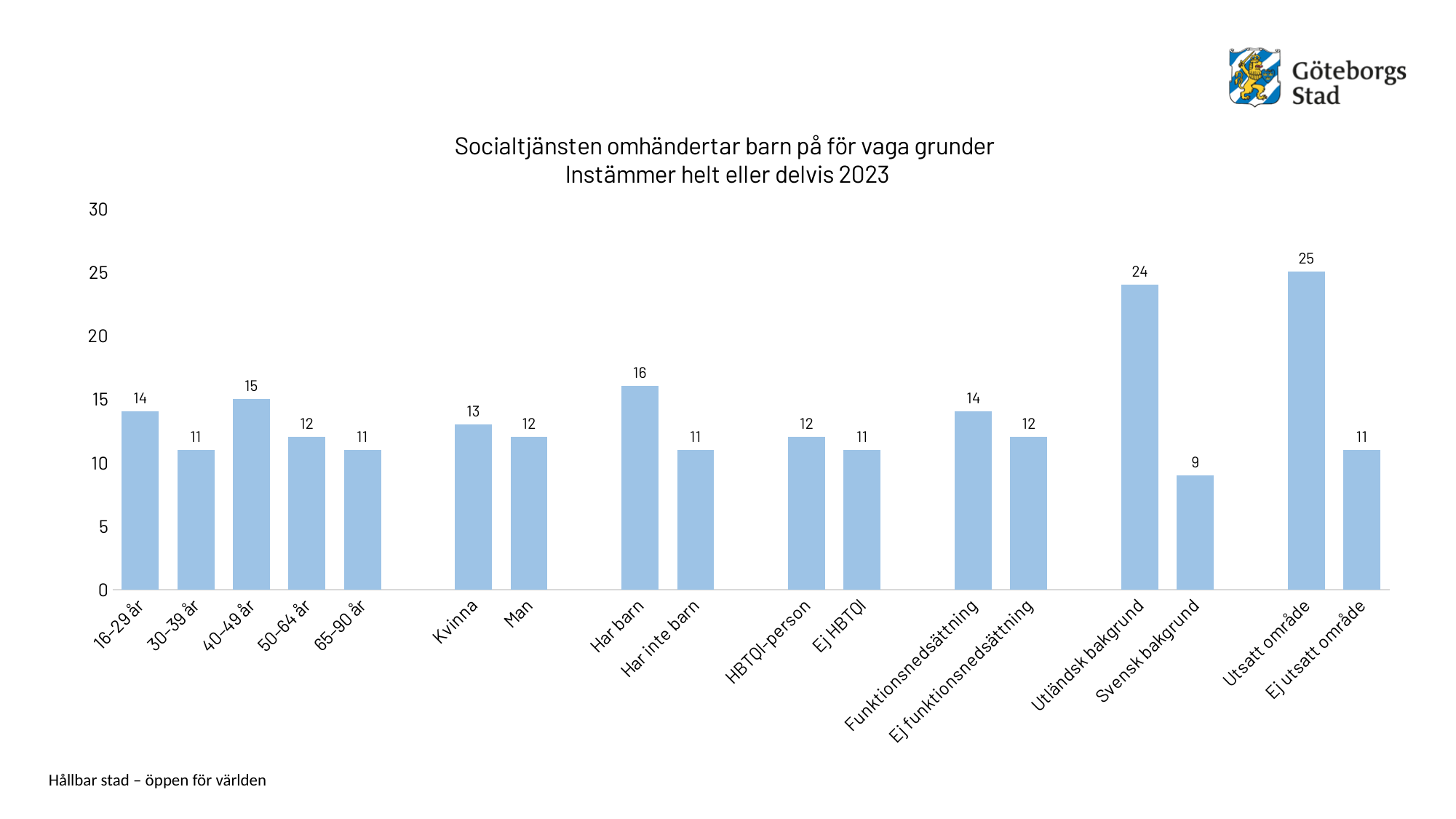

### Chart: Socialtjänsten omhändertar barn på för vaga grunder Instämmer helt eller delvis 2023

| Category | Socialtjänsten omhändertar barn på för vaga grunder Instämmer helt eller delvis 2023 |
|---|---|
| 16–29 år | 14.0 |
| 30–39 år | 11.0 |
| 40–49 år | 15.0 |
| 50–64 år | 12.0 |
| 65–90 år | 11.0 |
|  | None |
| Kvinna | 13.0 |
| Man | 12.0 |
|  | None |
| Har barn | 16.0 |
| Har inte barn | 11.0 |
|  | None |
| HBTQI-person | 12.0 |
| Ej HBTQI | 11.0 |
|  | None |
| Funktionsnedsättning | 14.0 |
| Ej funktionsnedsättning | 12.0 |
|  | None |
| Utländsk bakgrund | 24.0 |
| Svensk bakgrund | 9.0 |
|  | None |
| Utsatt område | 25.0 |
| Ej utsatt område | 11.0 |